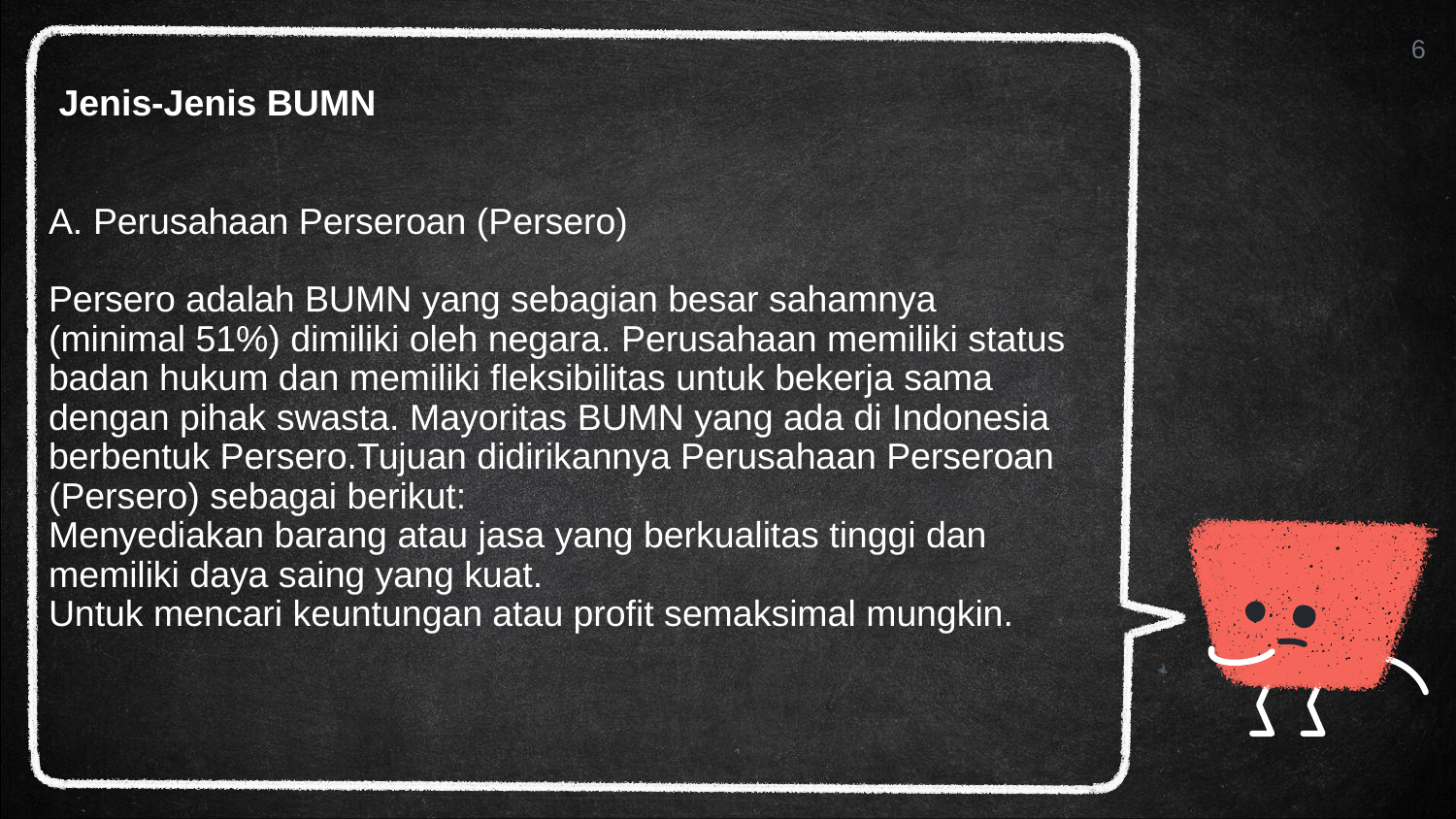

6
# Jenis-Jenis BUMN A. Perusahaan Perseroan (Persero) Persero adalah BUMN yang sebagian besar sahamnya (minimal 51%) dimiliki oleh negara. Perusahaan memiliki status badan hukum dan memiliki fleksibilitas untuk bekerja sama dengan pihak swasta. Mayoritas BUMN yang ada di Indonesia berbentuk Persero.Tujuan didirikannya Perusahaan Perseroan (Persero) sebagai berikut: Menyediakan barang atau jasa yang berkualitas tinggi dan memiliki daya saing yang kuat. Untuk mencari keuntungan atau profit semaksimal mungkin.